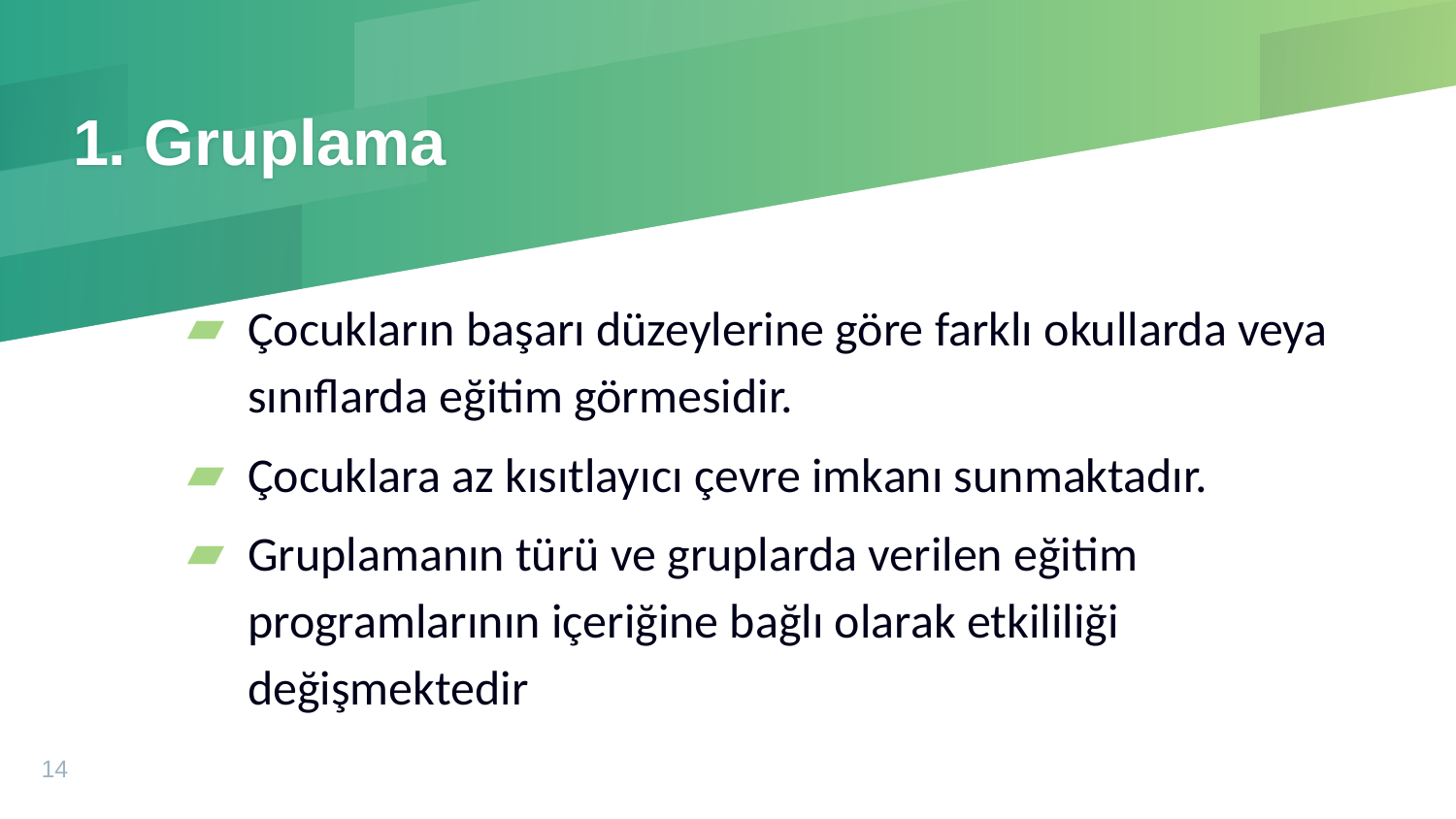

# 1. Gruplama
Çocukların başarı düzeylerine göre farklı okullarda veya sınıflarda eğitim görmesidir.
Çocuklara az kısıtlayıcı çevre imkanı sunmaktadır.
Gruplamanın türü ve gruplarda verilen eğitim programlarının içeriğine bağlı olarak etkililiği değişmektedir
14